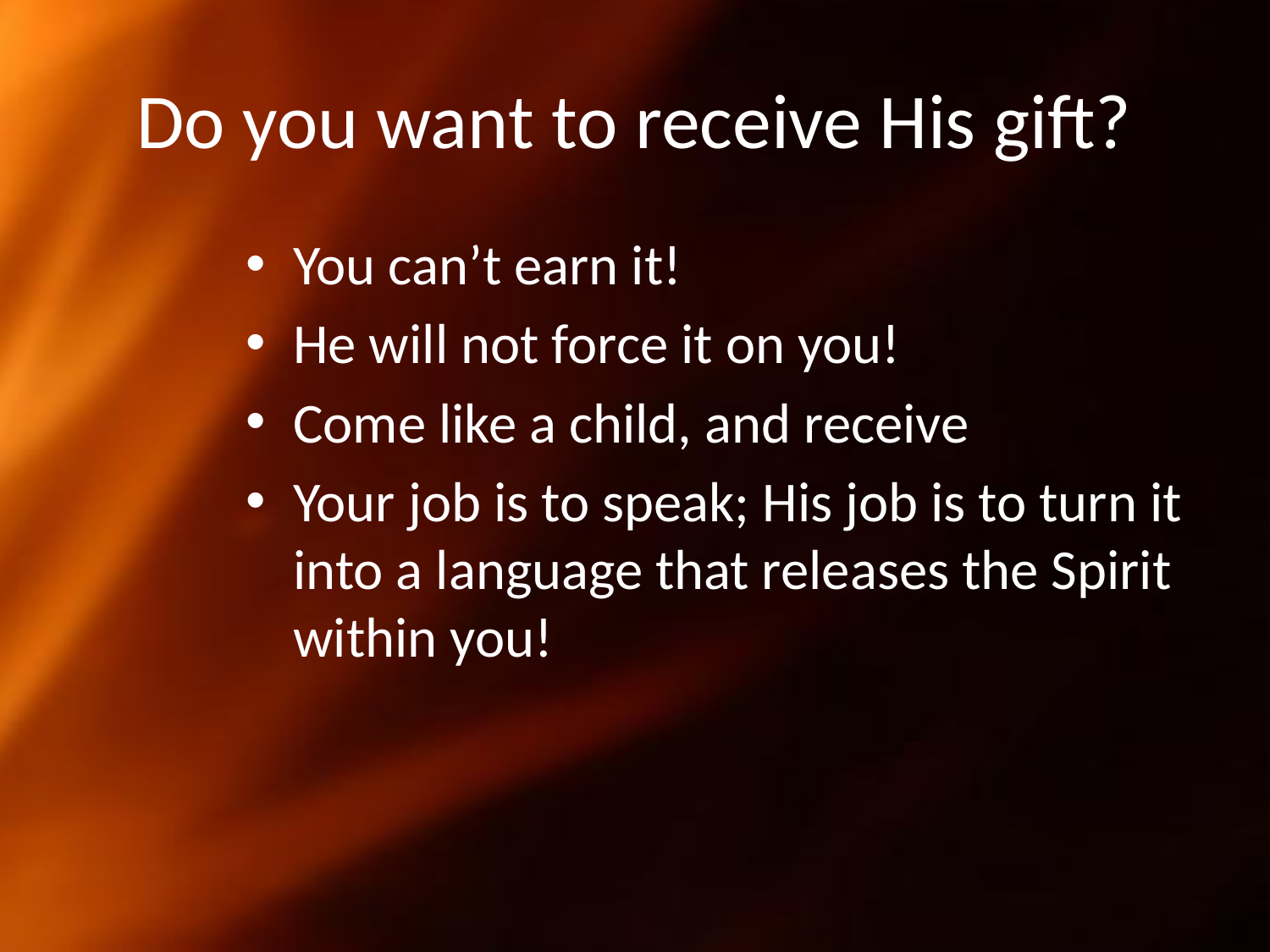

# Do you want to receive His gift?
You can’t earn it!
He will not force it on you!
Come like a child, and receive
Your job is to speak; His job is to turn it into a language that releases the Spirit within you!